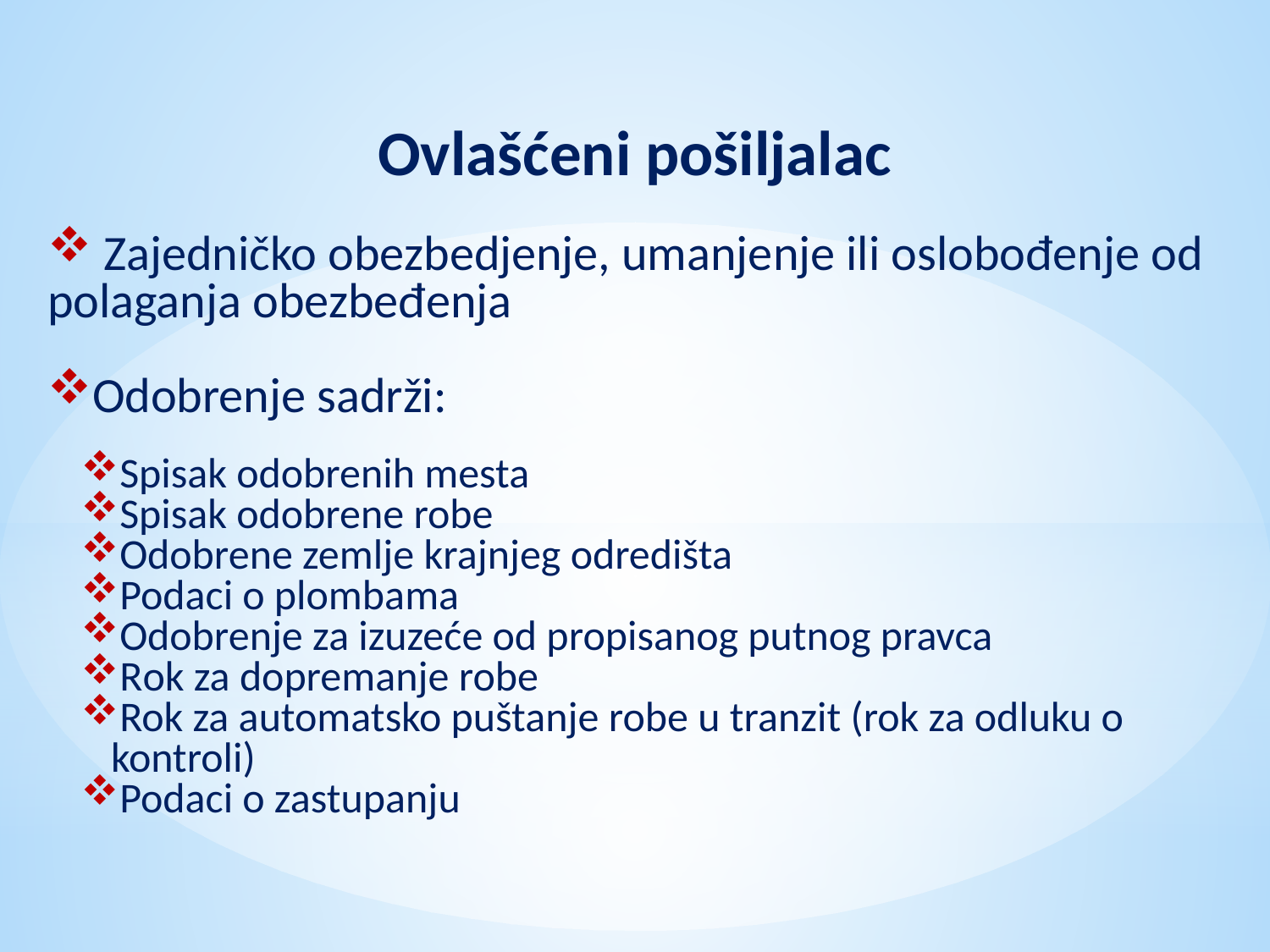

Ovlašćeni pošiljalac
 Zajedničko obezbedjenje, umanjenje ili oslobođenje od polaganja obezbeđenja

Odobrenje sadrži:

Spisak odobrenih mesta
Spisak odobrene robe
Odobrene zemlje krajnjeg odredišta
Podaci o plombama
Odobrenje za izuzeće od propisanog putnog pravca
Rok za dopremanje robe
Rok za automatsko puštanje robe u tranzit (rok za odluku o kontroli)
Podaci o zastupanju